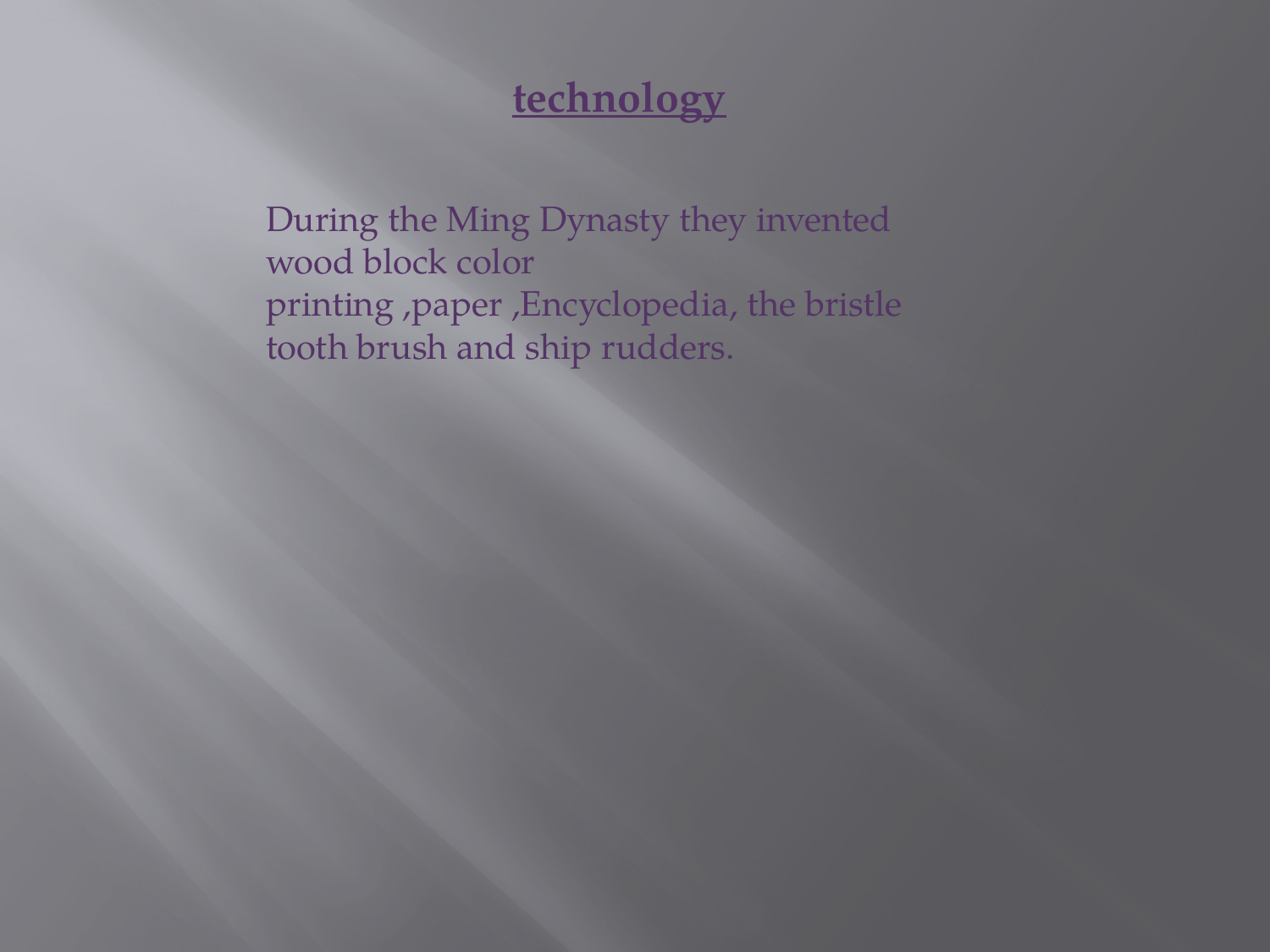

technology
During the Ming Dynasty they invented wood block color printing ,paper ,Encyclopedia, the bristle tooth brush and ship rudders.